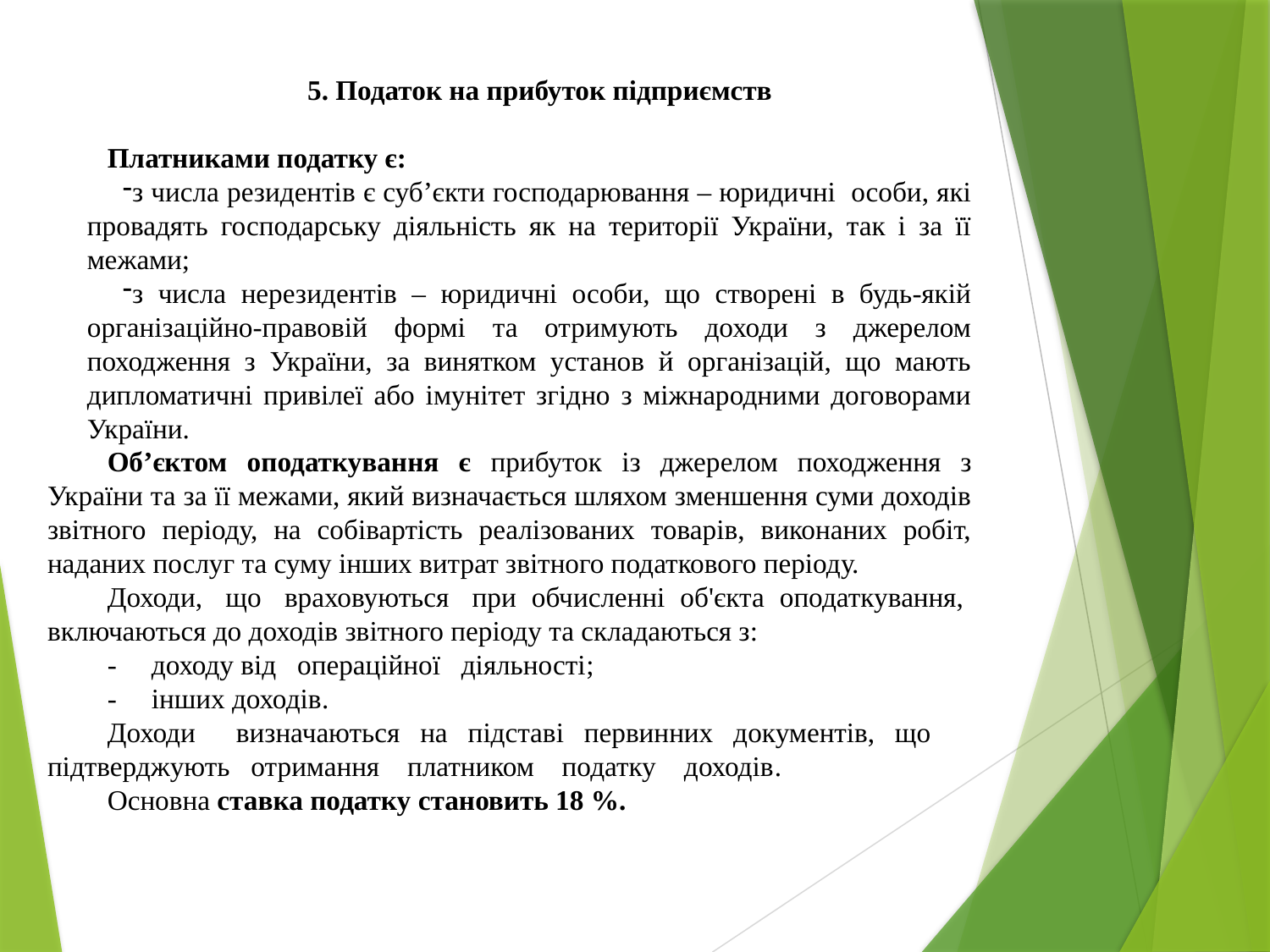

5. Податок на прибуток підприємств

Платниками податку є:
з числа резидентів є суб’єкти господарювання – юридичні  особи, які провадять господарську діяльність як на території України, так і за її межами;
з числа нерезидентів – юридичні особи, що створені в будь-якій організаційно-правовій формі та отримують доходи з джерелом походження з України, за винятком установ й організацій, що мають дипломатичні привілеї або імунітет згідно з міжнародними договорами України.
Об’єктом оподаткування є прибуток із джерелом походження з України та за її межами, який визначається шляхом зменшення суми доходів звітного періоду, на собівартість реалізованих товарів, виконаних робіт, наданих послуг та суму інших витрат звітного податкового періоду.
Доходи,   що   враховуються   при  обчисленні  об'єкта  оподаткування,  включаються до доходів звітного періоду та складаються з:
-     доходу від   операційної   діяльності;
-     інших доходів.
Доходи  визначаються на підставі первинних документів, що   підтверджують   отримання    платником    податку    доходів.
Основна ставка податку становить 18 %.